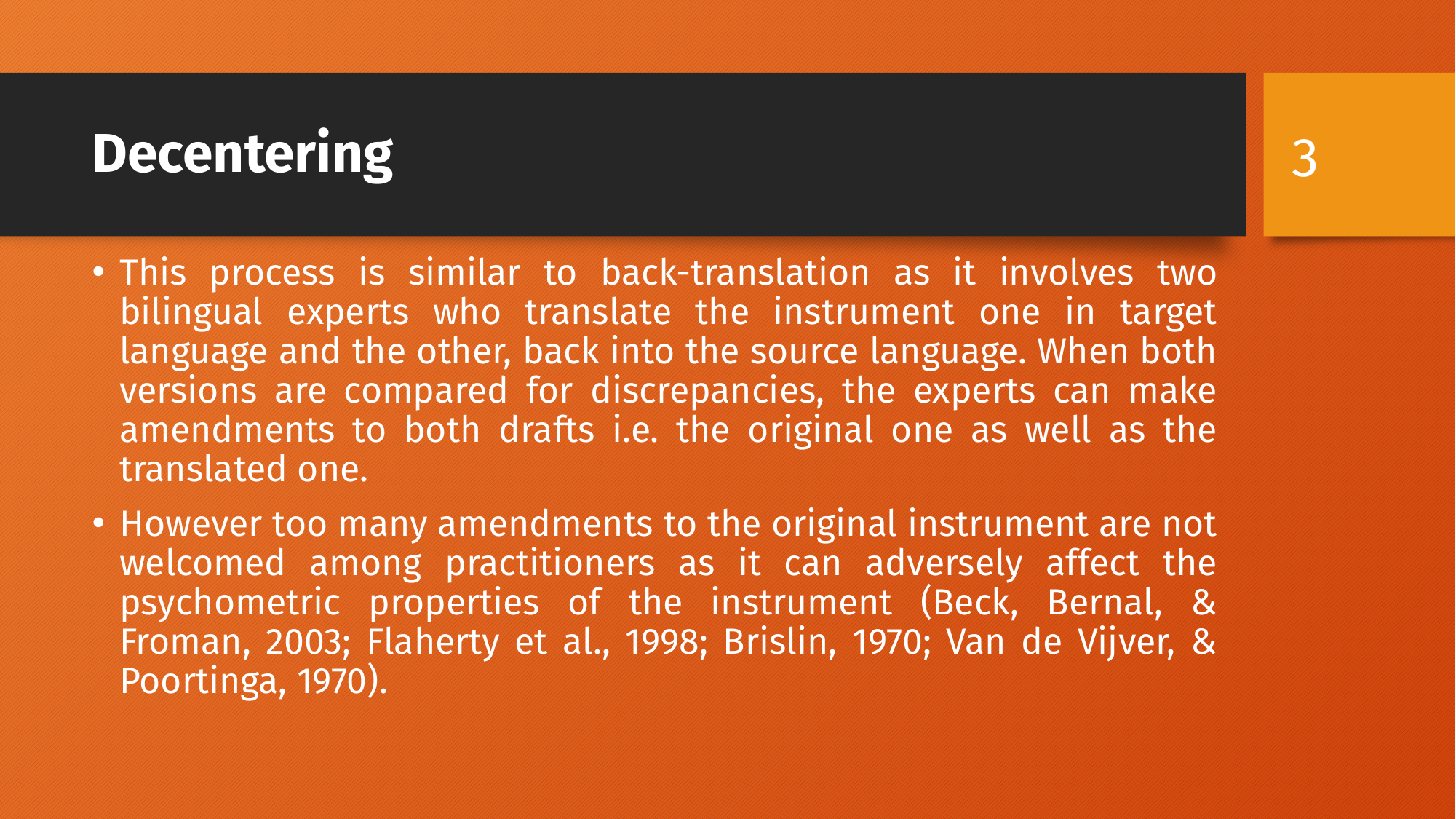

3
# Decentering
This process is similar to back-translation as it involves two bilingual experts who translate the instrument one in target language and the other, back into the source language. When both versions are compared for discrepancies, the experts can make amendments to both drafts i.e. the original one as well as the translated one.
However too many amendments to the original instrument are not welcomed among practitioners as it can adversely affect the psychometric properties of the instrument (Beck, Bernal, & Froman, 2003; Flaherty et al., 1998; Brislin, 1970; Van de Vijver, & Poortinga, 1970).